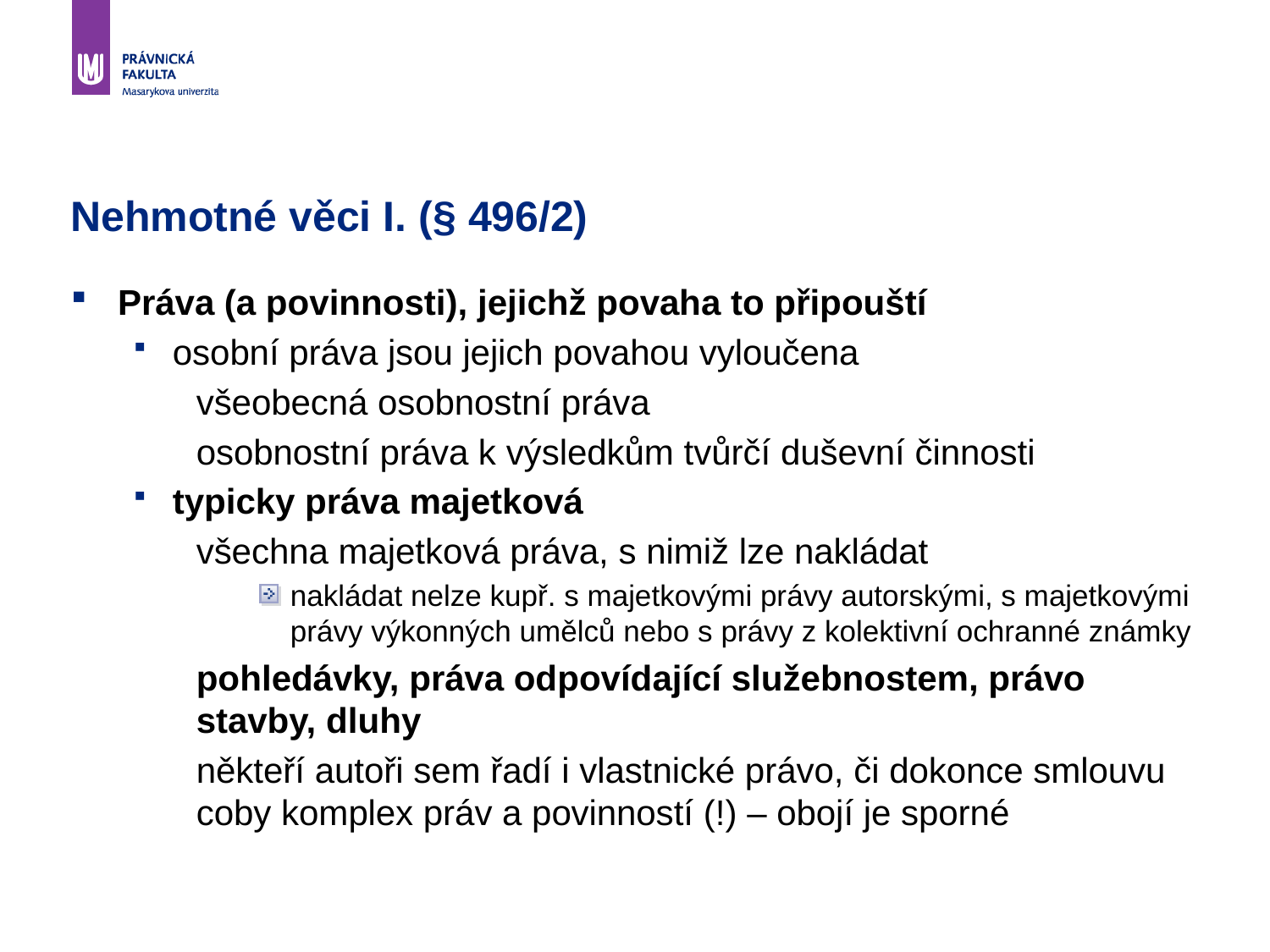

# Nehmotné věci I. (§ 496/2)
Práva (a povinnosti), jejichž povaha to připouští
osobní práva jsou jejich povahou vyloučena
všeobecná osobnostní práva
osobnostní práva k výsledkům tvůrčí duševní činnosti
typicky práva majetková
všechna majetková práva, s nimiž lze nakládat
nakládat nelze kupř. s majetkovými právy autorskými, s majetkovými právy výkonných umělců nebo s právy z kolektivní ochranné známky
pohledávky, práva odpovídající služebnostem, právo stavby, dluhy
někteří autoři sem řadí i vlastnické právo, či dokonce smlouvu coby komplex práv a povinností (!) – obojí je sporné